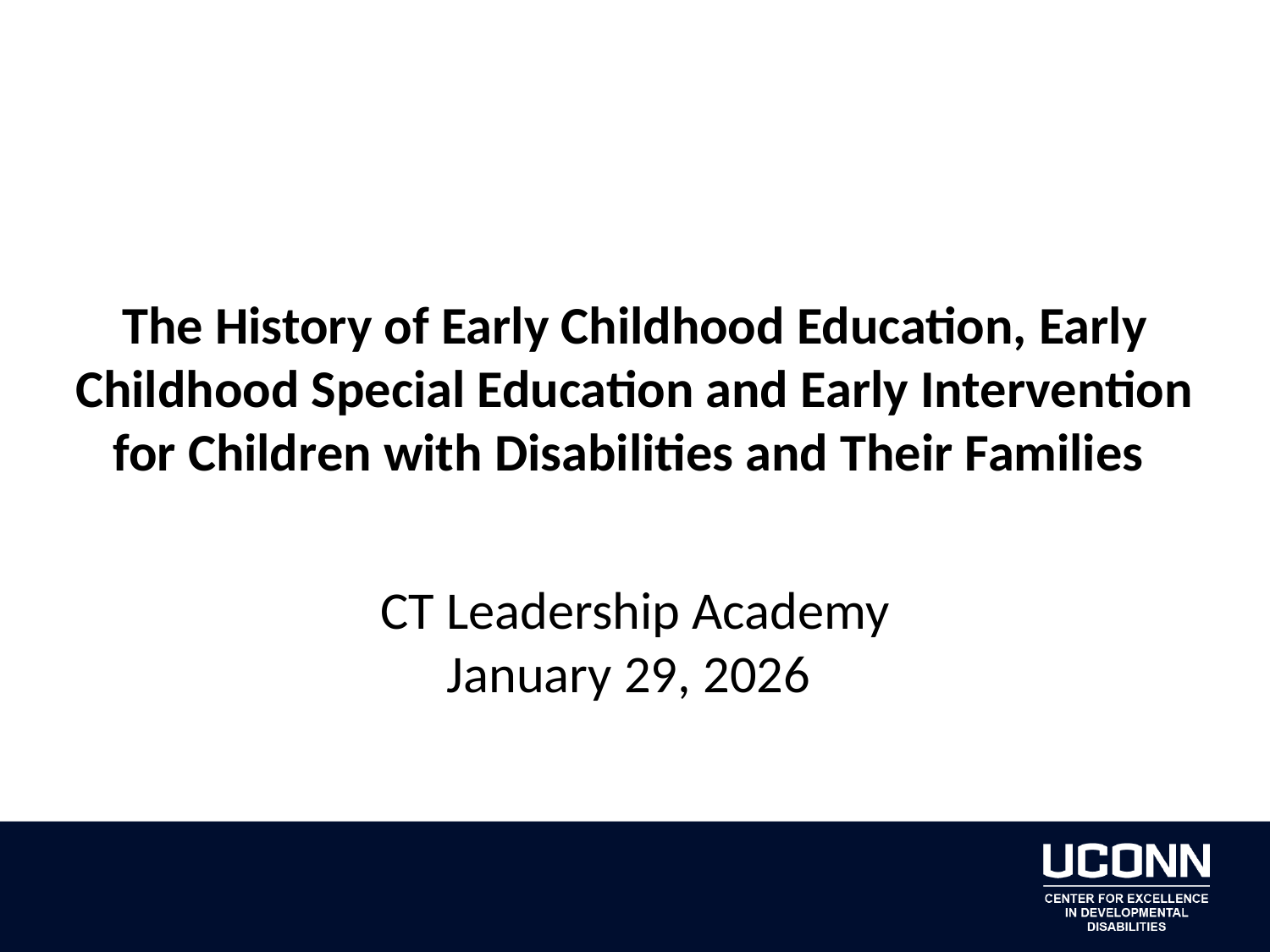

# The History of Early Childhood Education, Early Childhood Special Education and Early Intervention for Children with Disabilities and Their Families CT Leadership Academy January 29, 2026